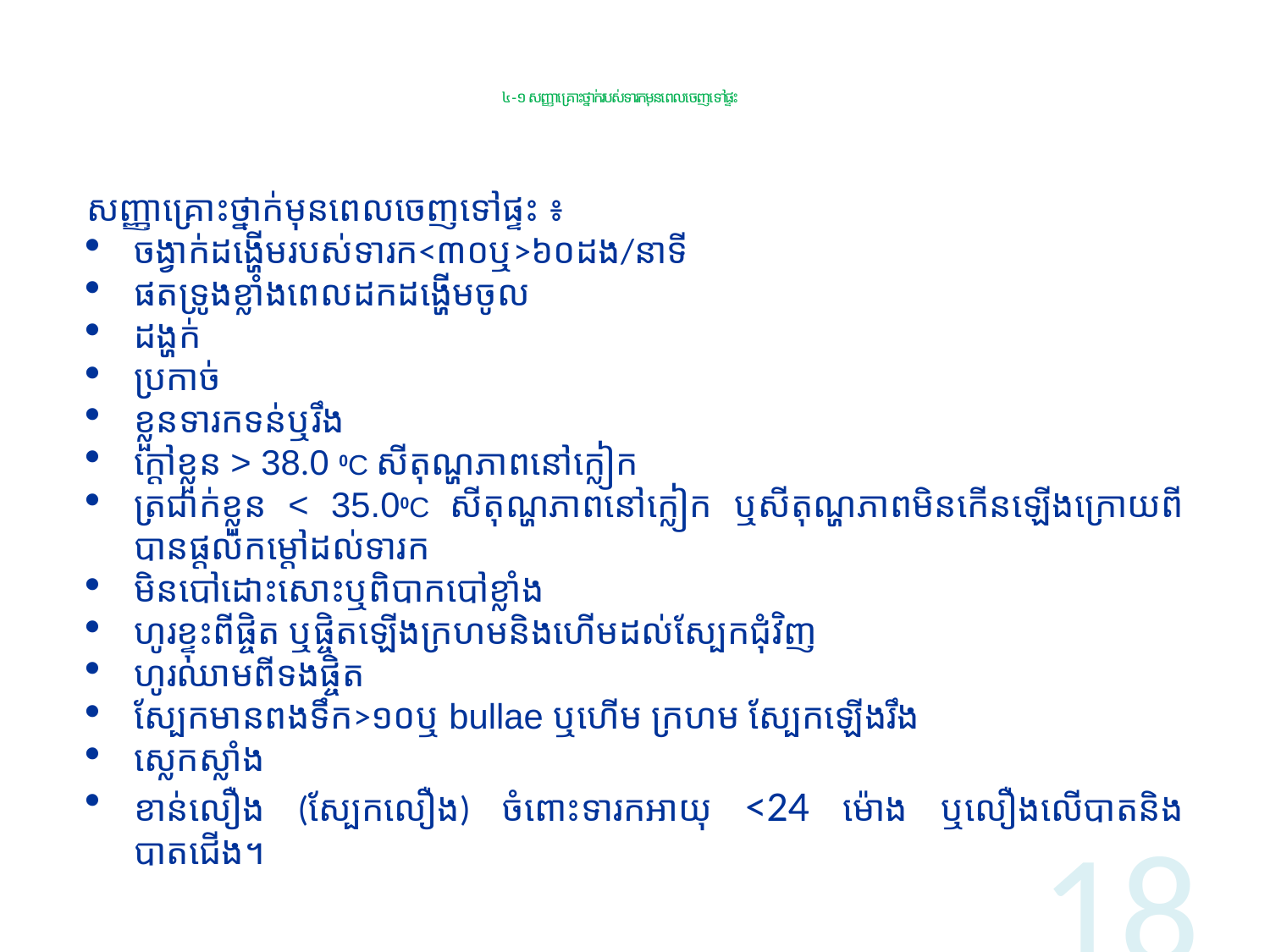

# ៤-១  សញ្ញាគ្រោះថ្នាក់របស់ទារកមុនពេលចេញទៅផ្ទះ
សញ្ញាគ្រោះថ្នាក់មុនពេលចេញទៅផ្ទះ ៖
ចង្វាក់ដង្ហើម​របស់ទារក<៣០ឬ>៦០ដង/នាទី
ផតទ្រូងខ្លាំងពេលដកដង្ហើមចូល
ដង្ហក់
ប្រកាច់
ខ្លួនទារកទន់ឬរឹង
ក្តៅខ្លួន > 38.0 0C សីតុណ្ហភាពនៅក្លៀក
ត្រជាក់ខ្លួន < 35.00C សីតុណ្ហភាពនៅក្លៀក ឬសីតុណ្ហភាពមិនកើនឡើងក្រោយពីបានផ្តល់កម្តៅដល់ទារក
មិនបៅដោះសោះឬពិបាកបៅខ្លាំង
ហូរខ្ទុះពីផ្ចិត ឬផ្ចិតឡើងក្រហមនិងហើមដល់ស្បែកជុំវិញ
ហូរឈាមពីទងផ្ចិត
ស្បែកមានពងទឹក>១០ឬ bullae ឬហើម ក្រហម ស្បែកឡើងរឹង
ស្លេកស្លាំង
ខាន់លឿង (ស្បែកលឿង) ចំពោះទារកអាយុ​ <24 ម៉ោង ឬលឿងលើបាតនិងបាតជើង។
18